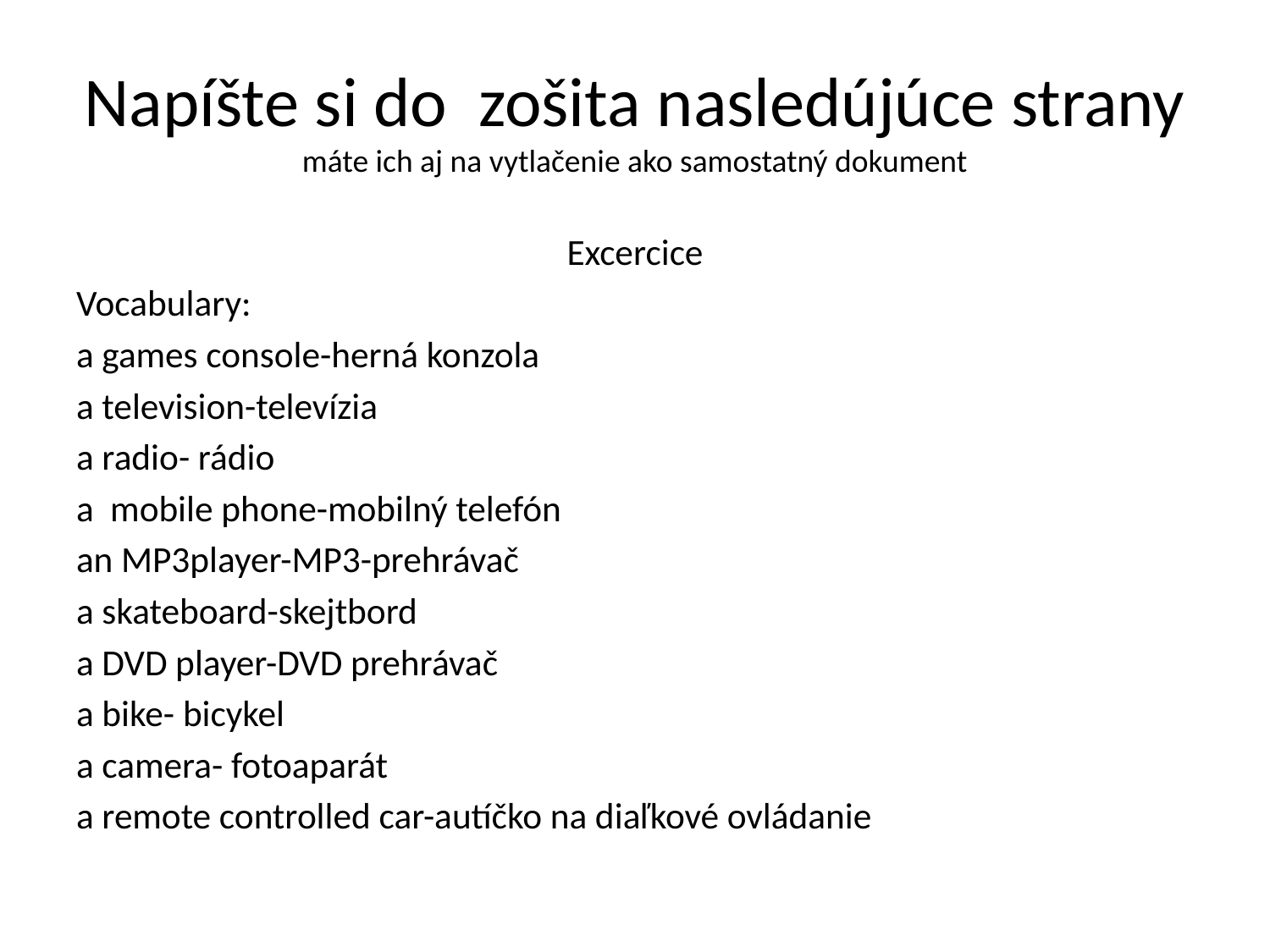

# Napíšte si do  zošita nasledújúce strany máte ich aj na vytlačenie ako samostatný dokument
Excercice
Vocabulary:
a games console-herná konzola
a television-televízia
a radio- rádio
a  mobile phone-mobilný telefón
an MP3player-MP3-prehrávač
a skateboard-skejtbord
a DVD player-DVD prehrávač
a bike- bicykel
a camera- fotoaparát
a remote controlled car-autíčko na diaľkové ovládanie